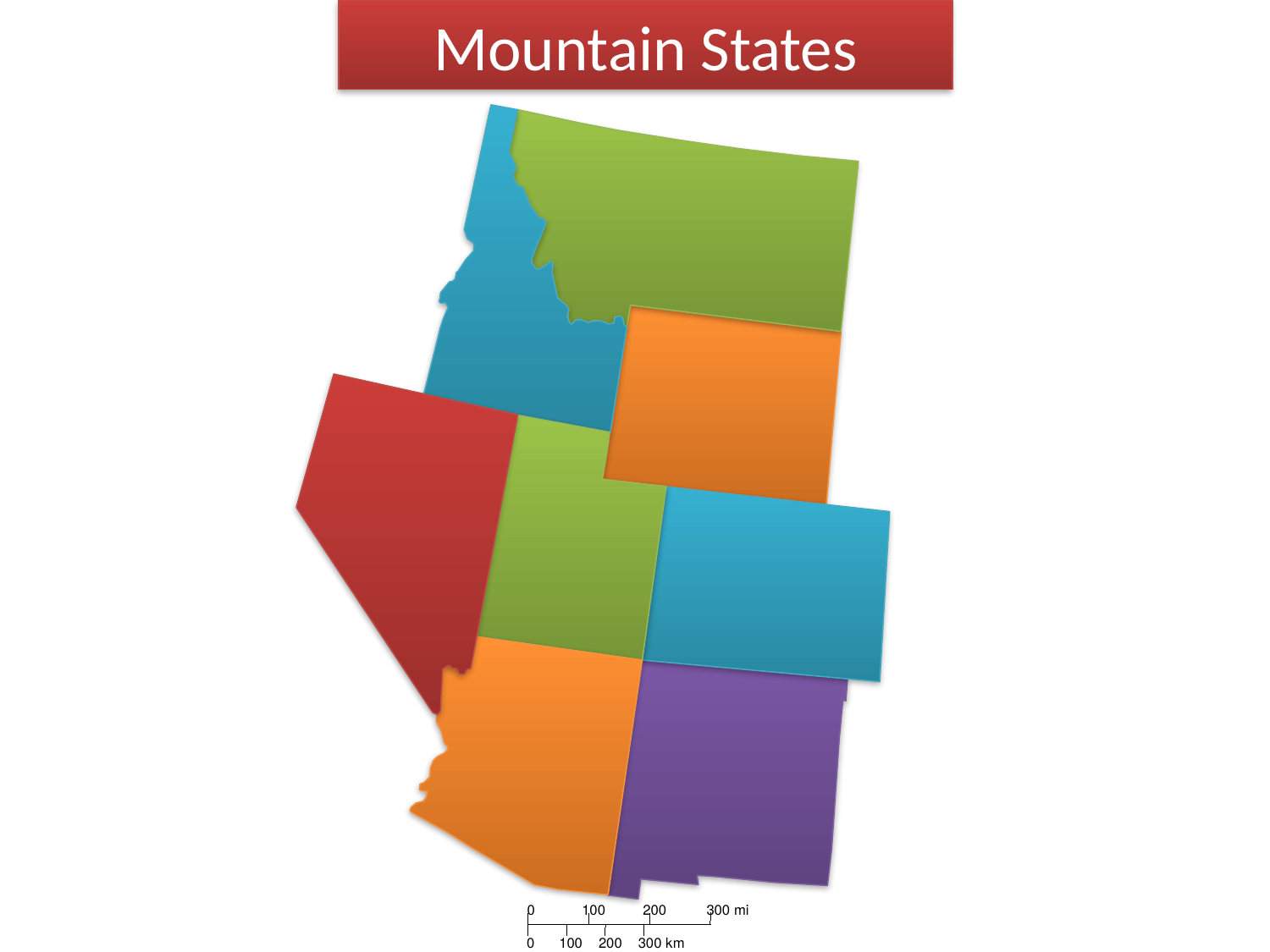

Mountain States

0
100
200
300 mi

0
100
200
300 km